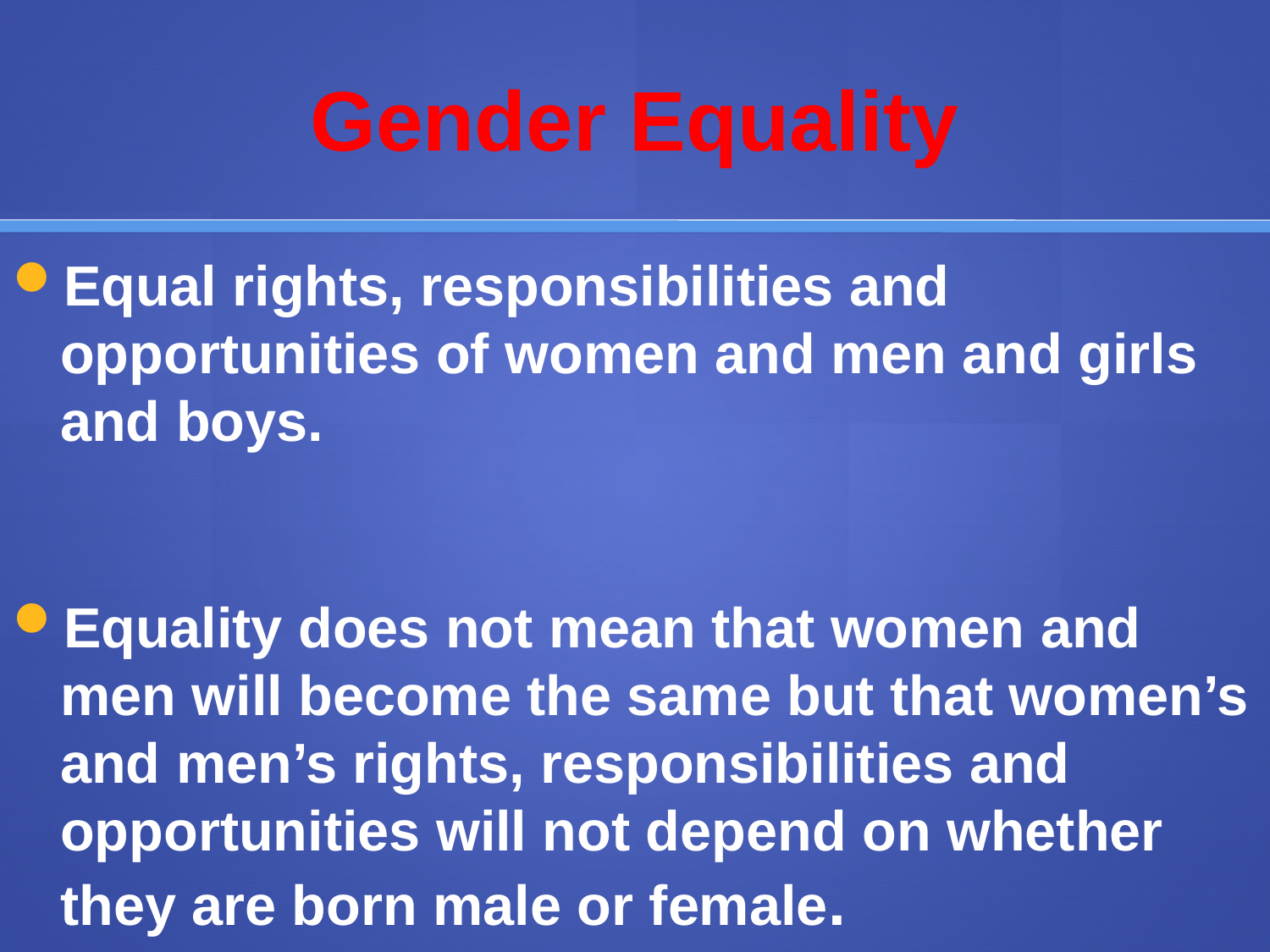

# Gender Equality
Equal rights, responsibilities and opportunities of women and men and girls and boys.

Equality does not mean that women and men will become the same but that women’s and men’s rights, responsibilities and opportunities will not depend on whether they are born male or female.